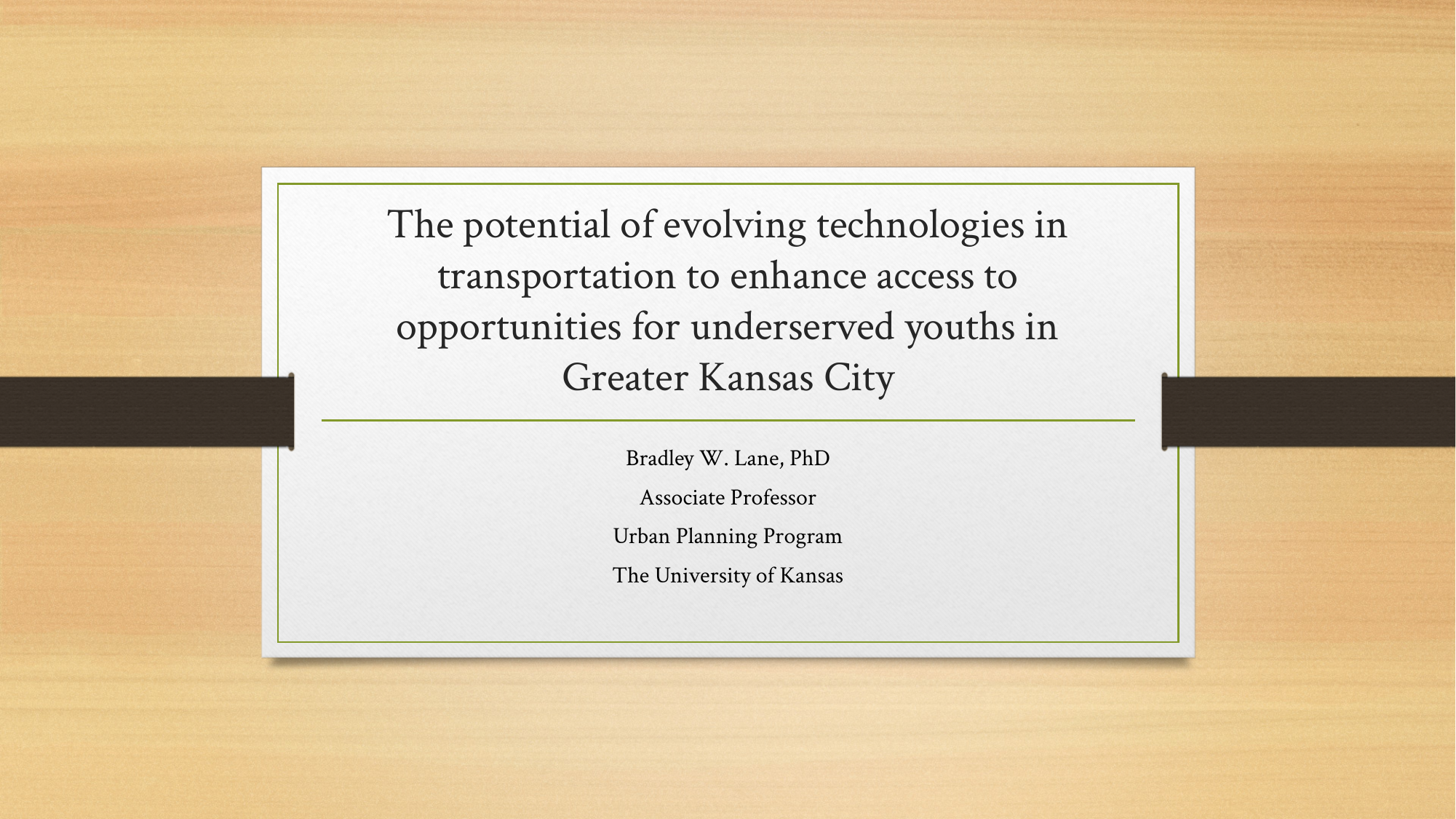

# The potential of evolving technologies in transportation to enhance access to opportunities for underserved youths in Greater Kansas City
Bradley W. Lane, PhD
Associate Professor
Urban Planning Program
The University of Kansas